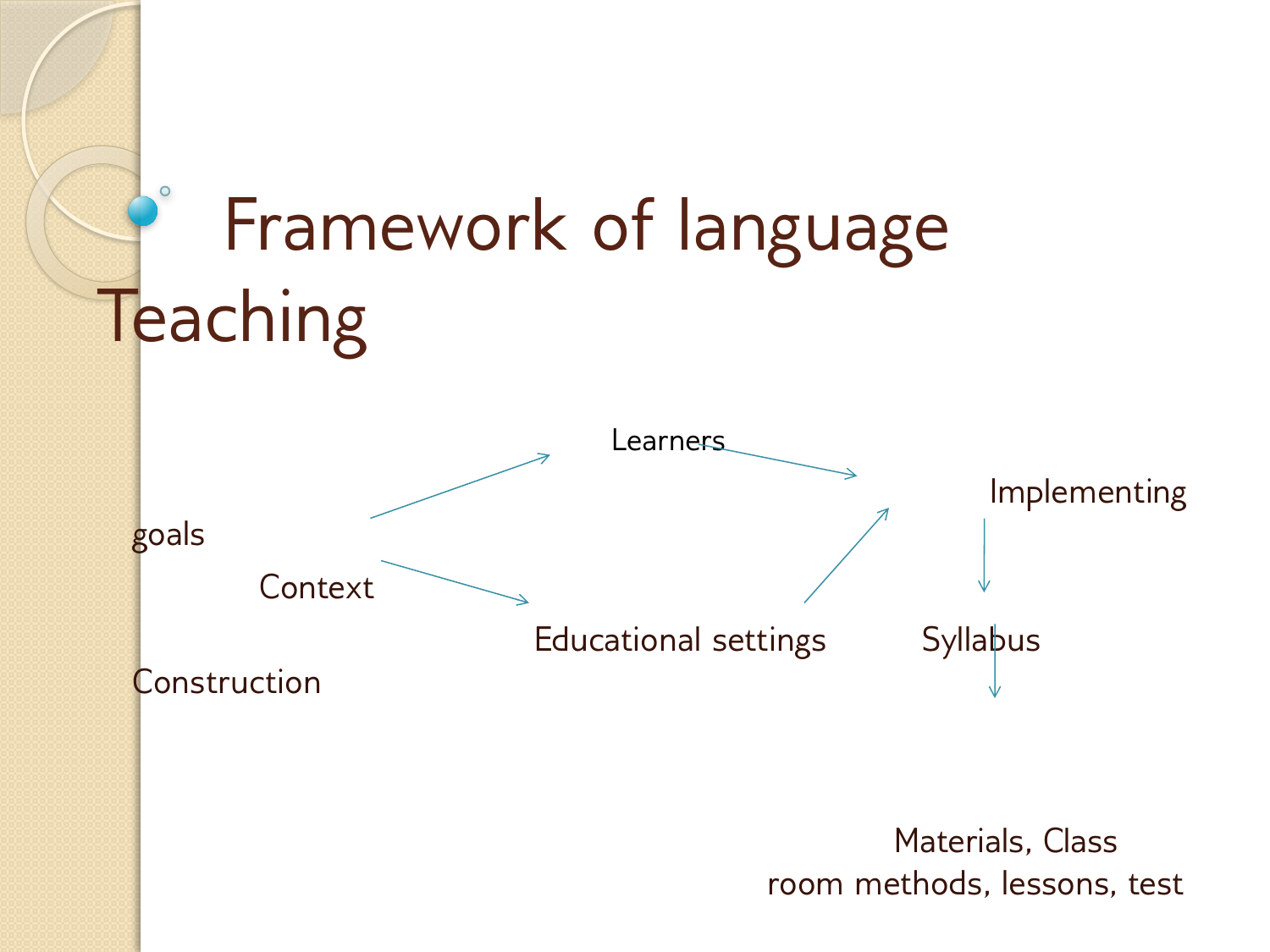

# Framework of language 	Teaching

		    Learners
                                                                                 Implementing goals
            Context
			  Educational settings         Syllabus Construction

						Materials, Class 						room methods, lessons, test